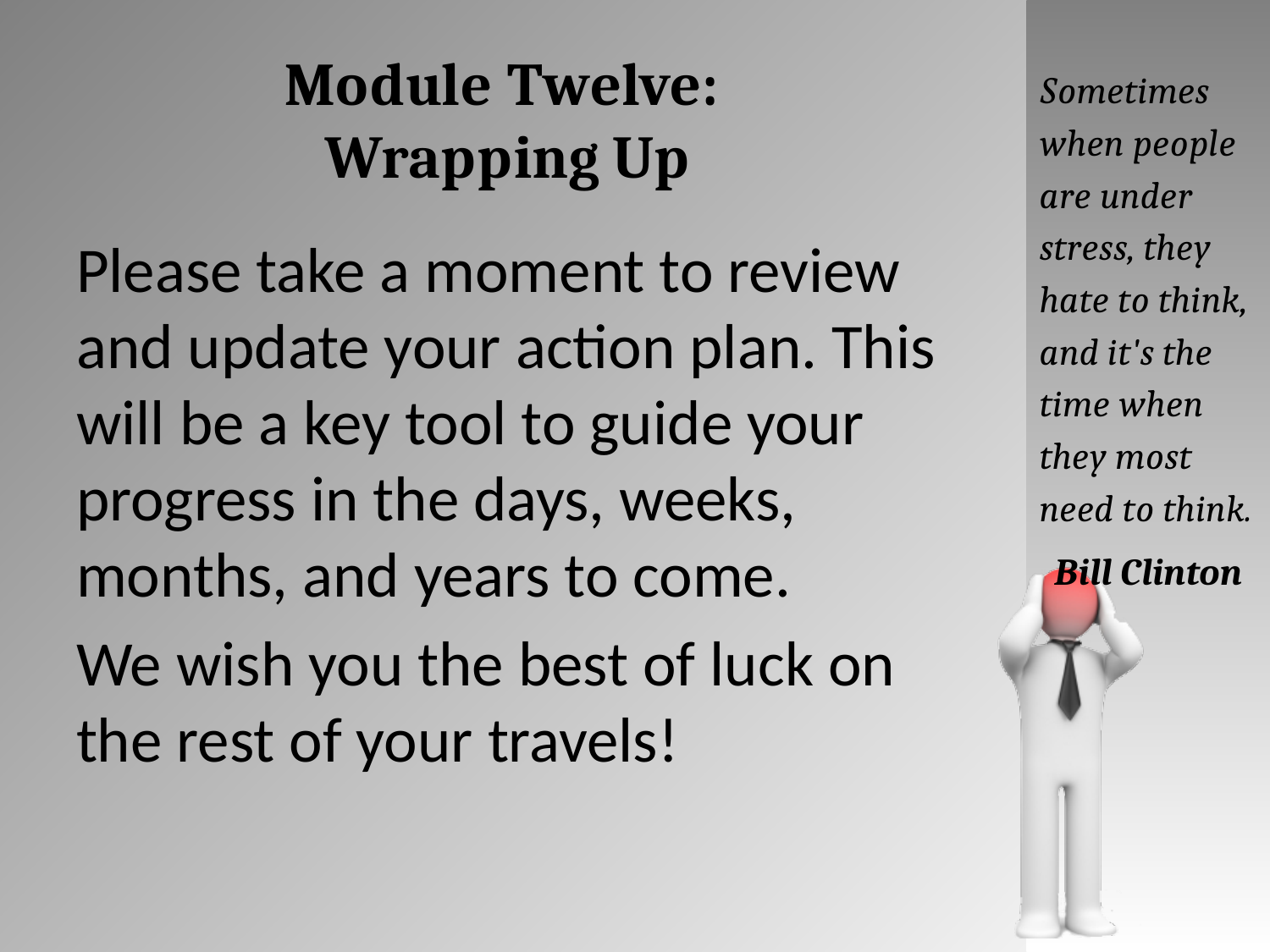

# Module Twelve: Wrapping Up
Sometimes when people are under stress, they hate to think, and it's the time when they most need to think.
Bill Clinton
Please take a moment to review and update your action plan. This will be a key tool to guide your progress in the days, weeks, months, and years to come.
We wish you the best of luck on the rest of your travels!